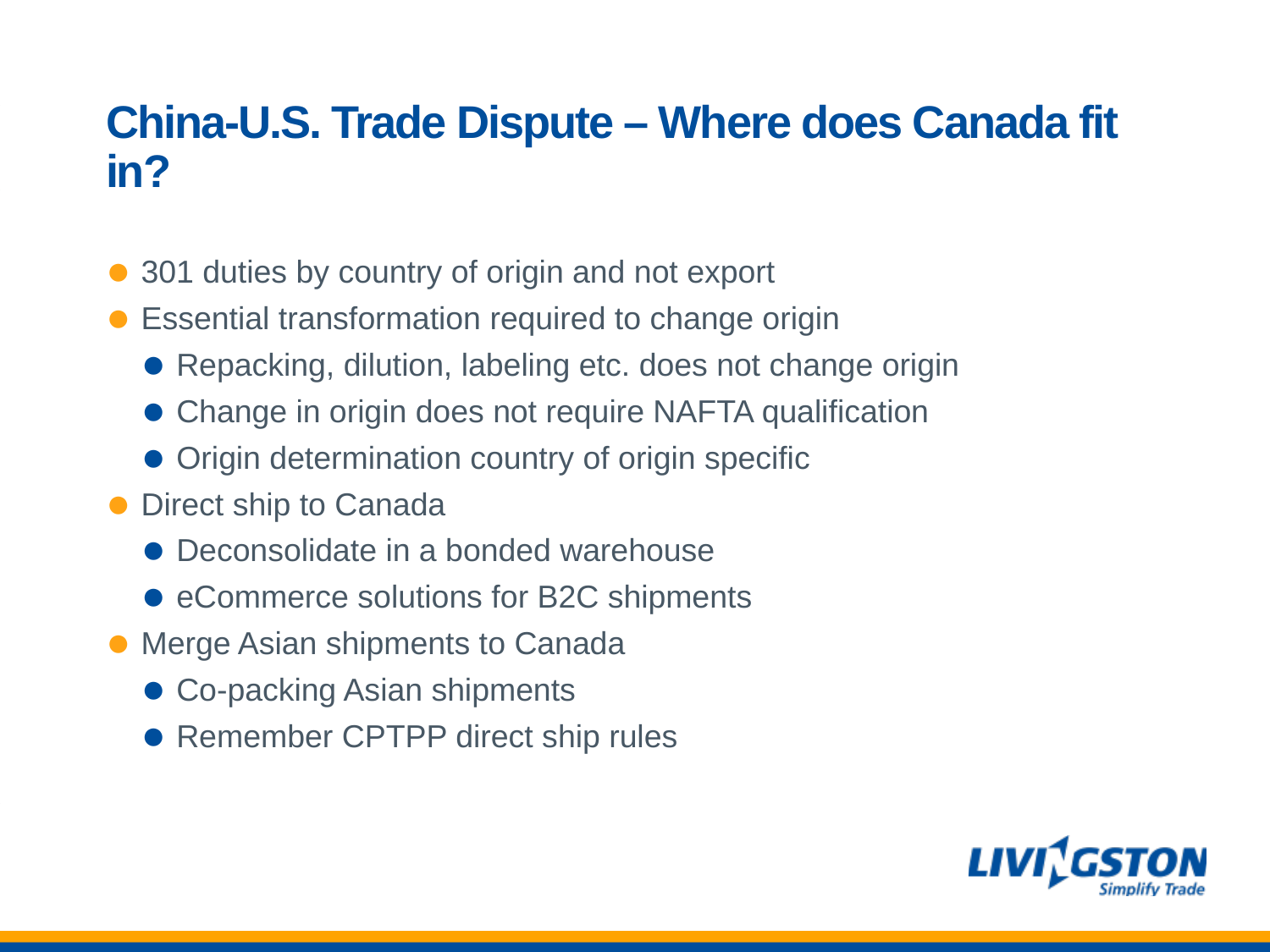

# China-U.S. Trade Dispute – Where does Canada fit in?
301 duties by country of origin and not export
Essential transformation required to change origin
Repacking, dilution, labeling etc. does not change origin
Change in origin does not require NAFTA qualification
Origin determination country of origin specific
Direct ship to Canada
Deconsolidate in a bonded warehouse
eCommerce solutions for B2C shipments
Merge Asian shipments to Canada
Co-packing Asian shipments
Remember CPTPP direct ship rules